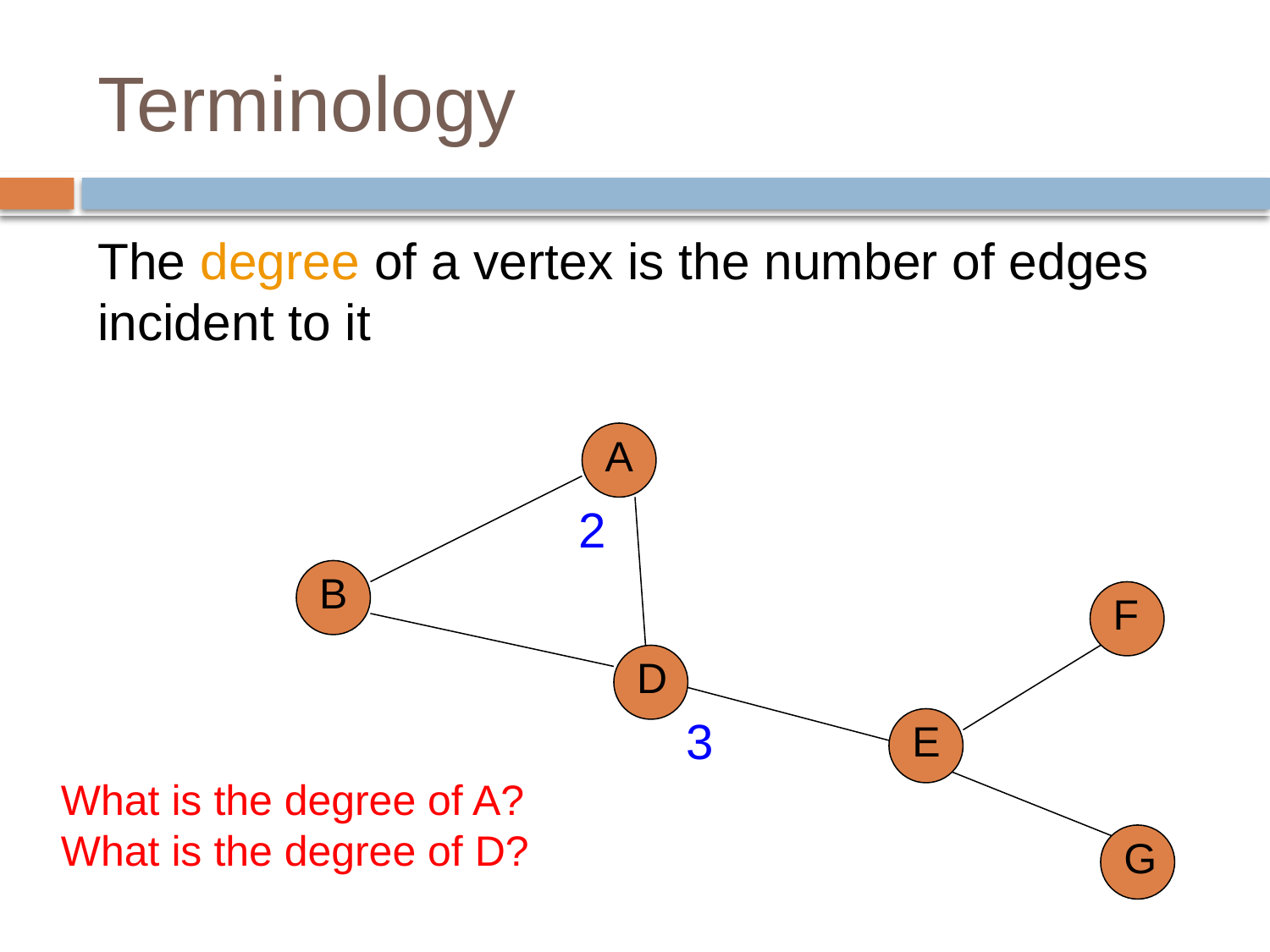

# Terminology
The degree of a vertex is the number of edges incident to it

A

2

B

F

D

3

E
What is the degree of A?
What is the degree of D?

G